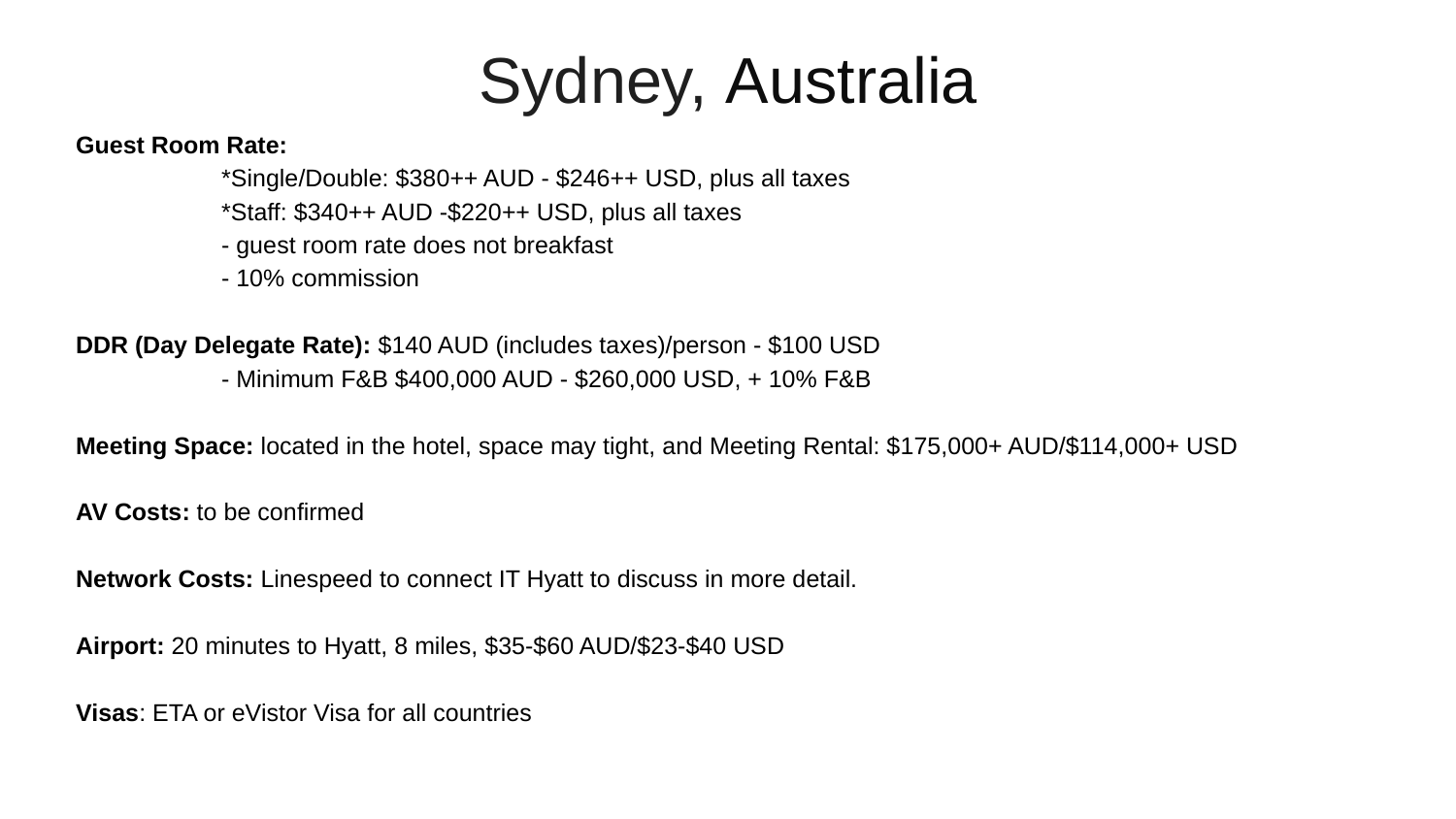

Sydney, Australia
Guest Room Rate:
	*Single/Double: $380++ AUD - $246++ USD, plus all taxes
	*Staff: $340++ AUD -$220++ USD, plus all taxes
	- guest room rate does not breakfast
	- 10% commission

DDR (Day Delegate Rate): $140 AUD (includes taxes)/person - $100 USD
	- Minimum F&B $400,000 AUD - $260,000 USD, + 10% F&B

Meeting Space: located in the hotel, space may tight, and Meeting Rental: $175,000+ AUD/$114,000+ USD

AV Costs: to be confirmed

Network Costs: Linespeed to connect IT Hyatt to discuss in more detail.

Airport: 20 minutes to Hyatt, 8 miles, $35-$60 AUD/$23-$40 USD

Visas: ETA or eVistor Visa for all countries